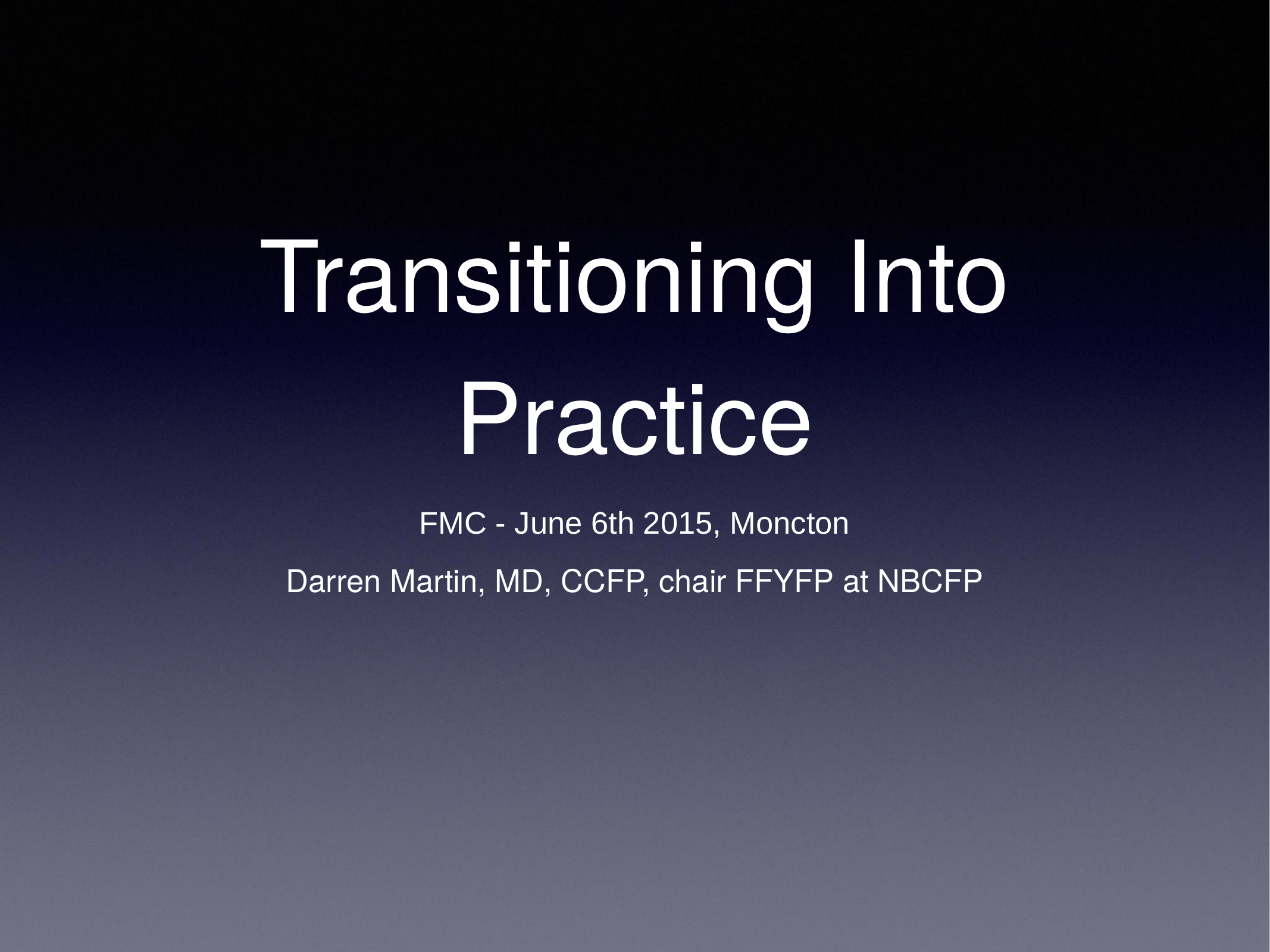

# Transitioning Into Practice

FMC - June 6th 2015, Moncton

Darren Martin, MD, CCFP, chair FFYFP at NBCFP